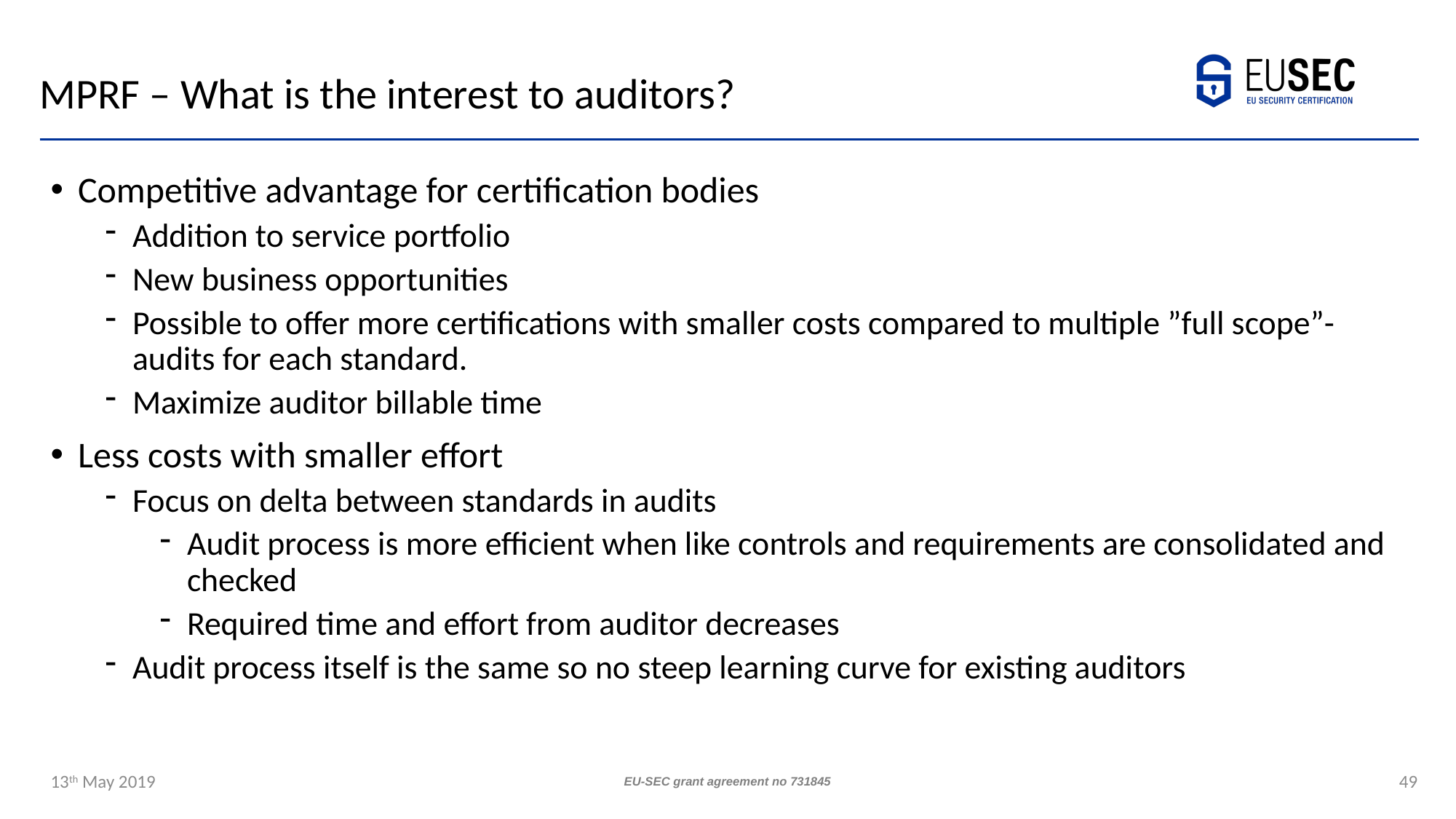

# MPRF – What is the interest to auditors?
Competitive advantage for certification bodies
Addition to service portfolio
New business opportunities
Possible to offer more certifications with smaller costs compared to multiple ”full scope”-audits for each standard.
Maximize auditor billable time
Less costs with smaller effort
Focus on delta between standards in audits
Audit process is more efficient when like controls and requirements are consolidated and checked
Required time and effort from auditor decreases
Audit process itself is the same so no steep learning curve for existing auditors

13th May 2019
EU-SEC grant agreement no 731845
49